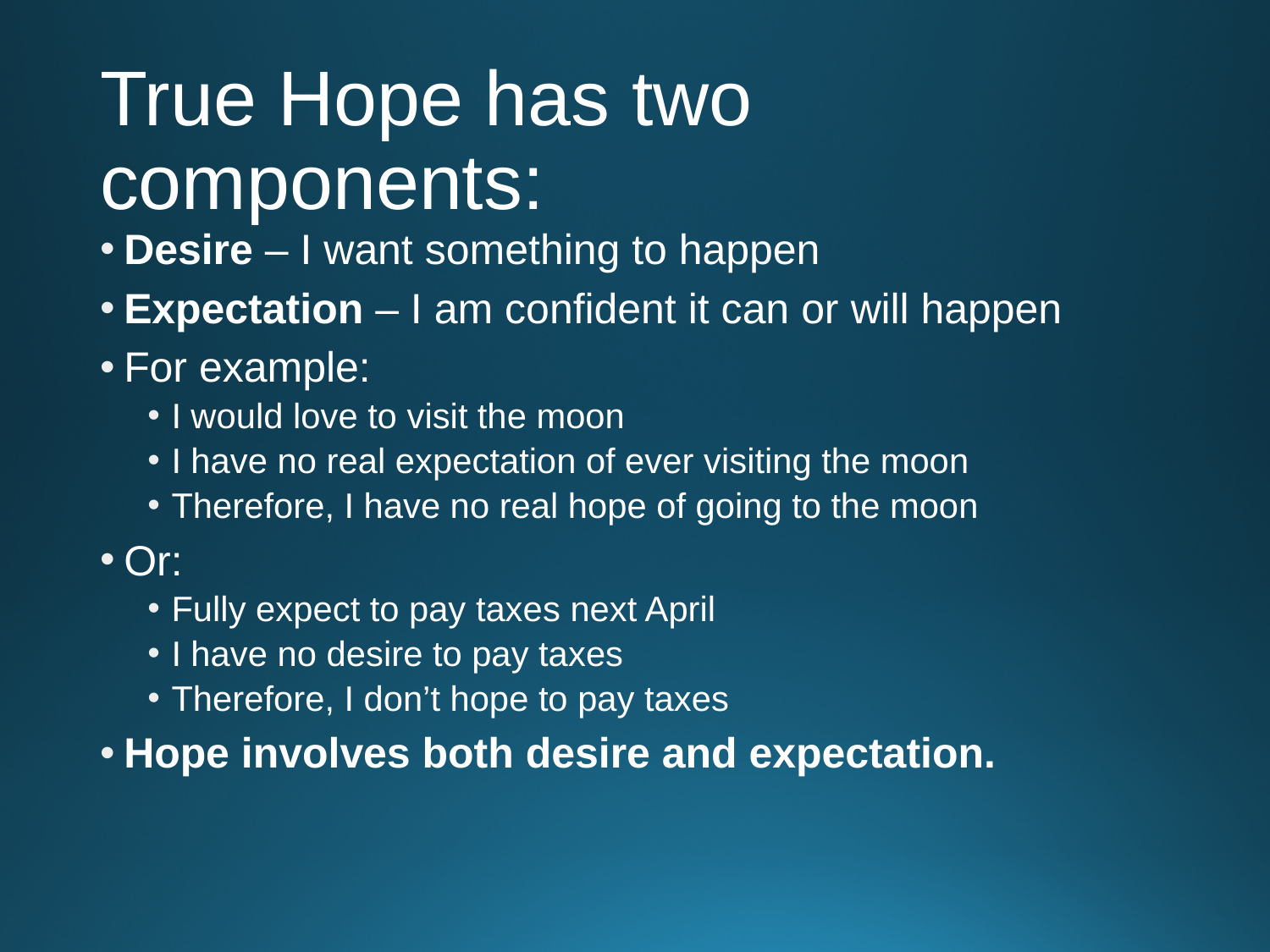

# True Hope has two components:
Desire – I want something to happen
Expectation – I am confident it can or will happen
For example:
I would love to visit the moon
I have no real expectation of ever visiting the moon
Therefore, I have no real hope of going to the moon
Or:
Fully expect to pay taxes next April
I have no desire to pay taxes
Therefore, I don’t hope to pay taxes
Hope involves both desire and expectation.